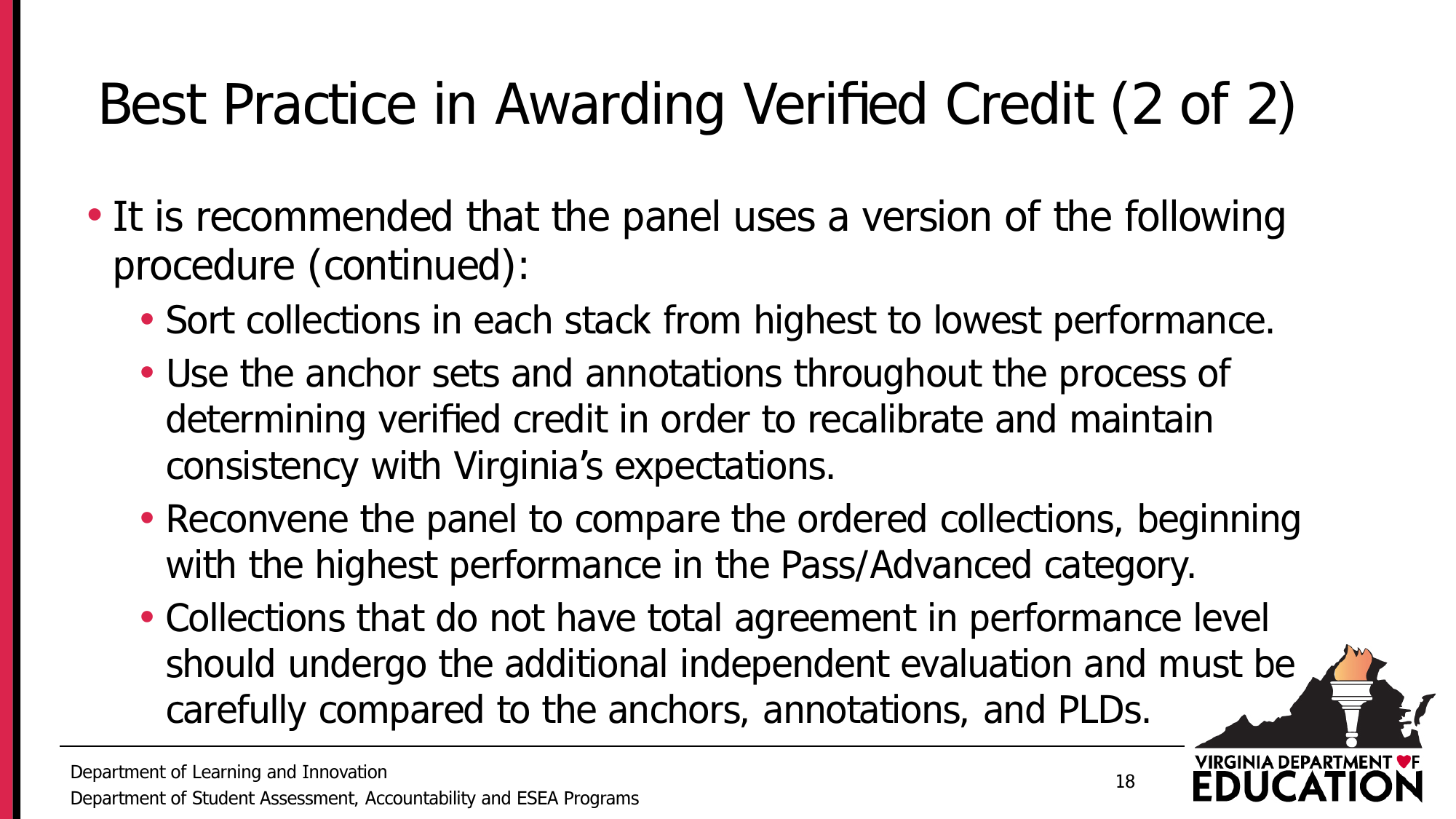

# Best Practice in Awarding Verified Credit (2 of 2)
It is recommended that the panel uses a version of the following procedure (continued):
Sort collections in each stack from highest to lowest performance.
Use the anchor sets and annotations throughout the process of determining verified credit in order to recalibrate and maintain consistency with Virginia’s expectations.
Reconvene the panel to compare the ordered collections, beginning with the highest performance in the Pass/Advanced category.
Collections that do not have total agreement in performance level should undergo the additional independent evaluation and must be carefully compared to the anchors, annotations, and PLDs.
18